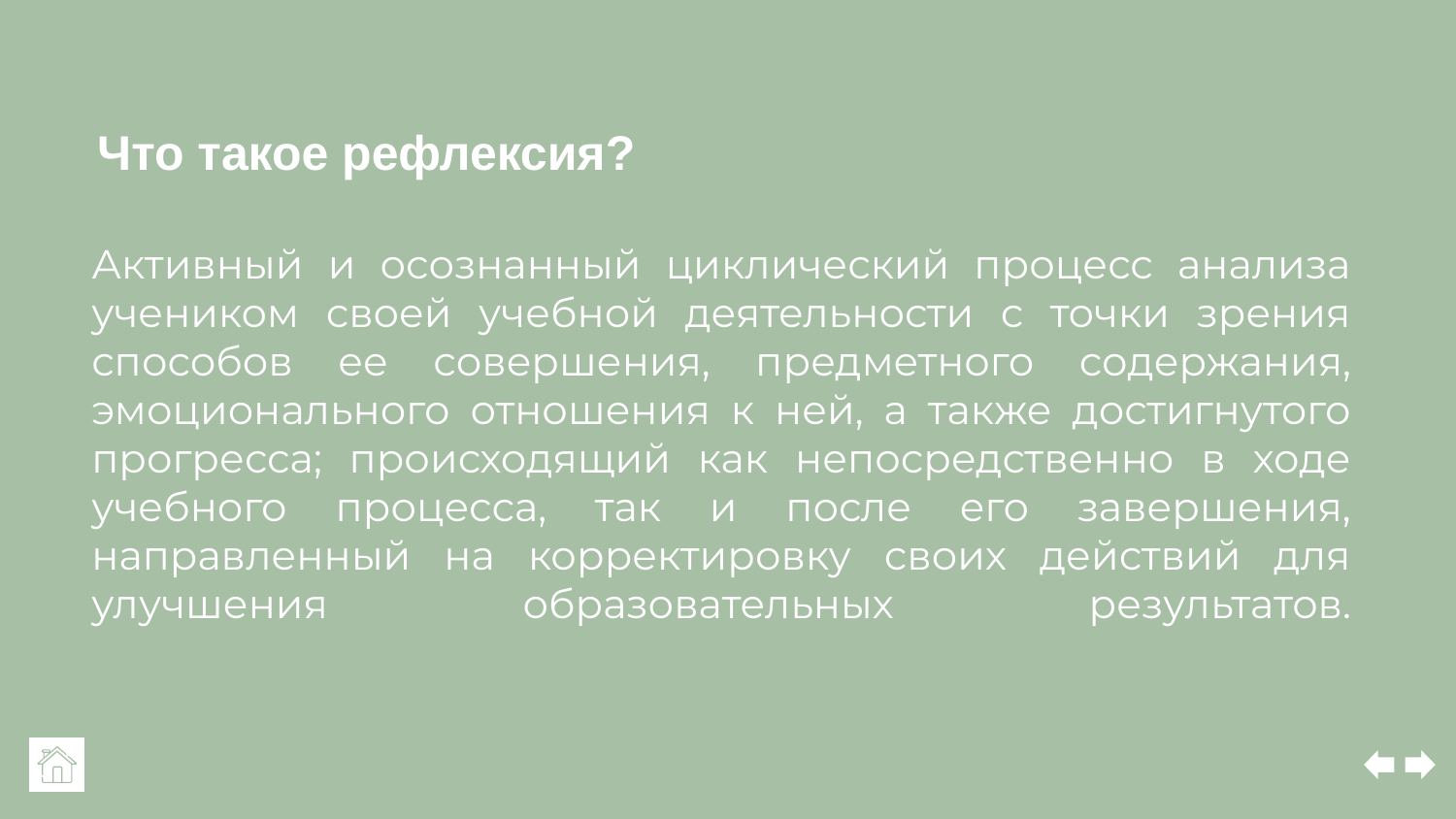

Что такое рефлексия?
# Активный и осознанный циклический процесс анализа учеником своей учебной деятельности с точки зрения способов ее совершения, предметного содержания, эмоционального отношения к ней, а также достигнутого прогресса; происходящий как непосредственно в ходе учебного процесса, так и после его завершения, направленный на корректировку своих действий для улучшения образовательных результатов.